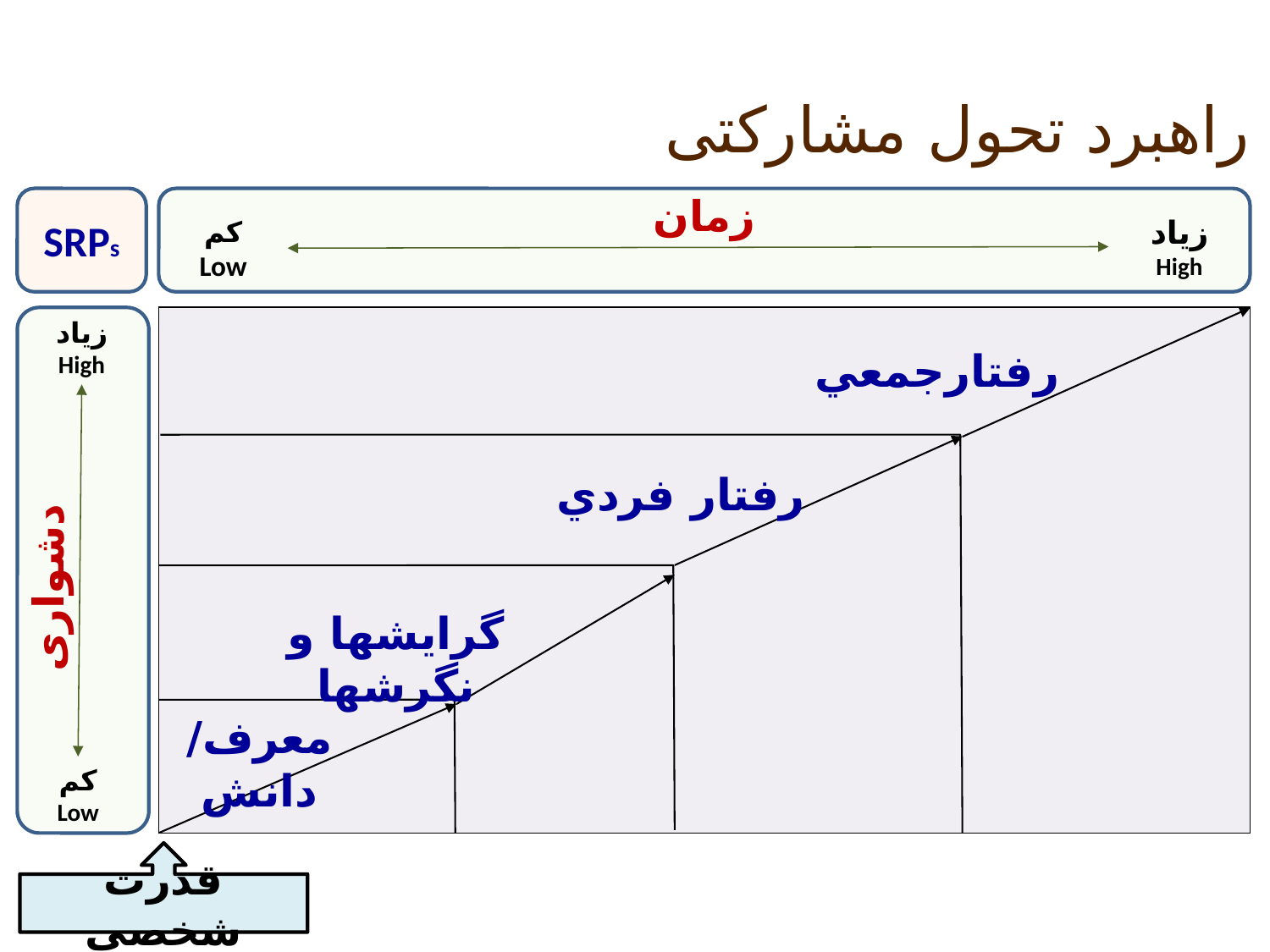

راهبرد تحول مشارکتی
زمان
SRPs

زیاد
High
کم
Low
|  |
| --- |

زیاد
High
رفتارجمعي

رفتار فردي

دشواری

گرايش‏ها و نگرش‏ها

معرف/ دانش

کم
Low
قدرت شخصي